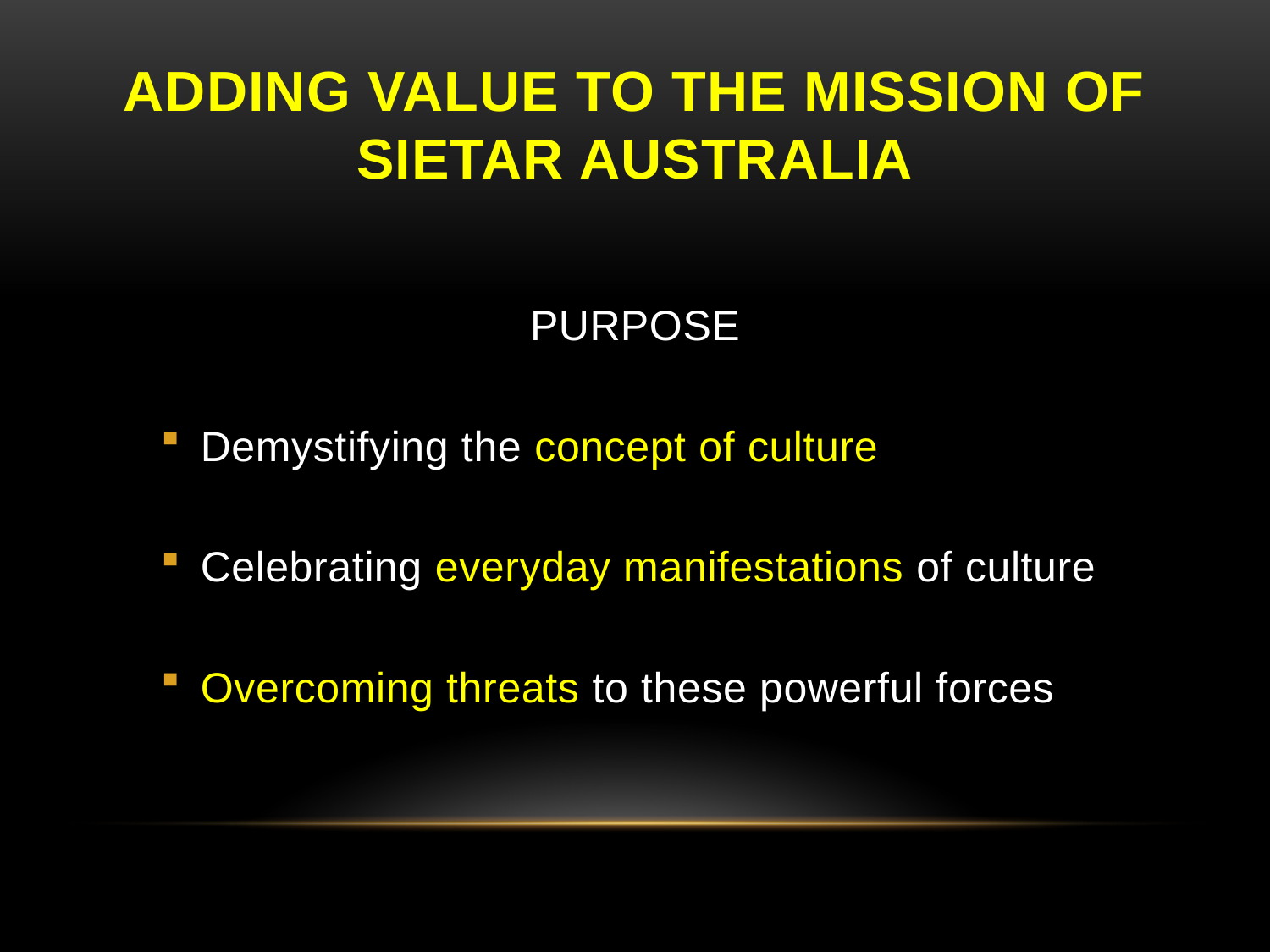

# addING value to the mission of SIETAR AUSTRALIA

PURPOSE
Demystifying the concept of culture
Celebrating everyday manifestations of culture
Overcoming threats to these powerful forces